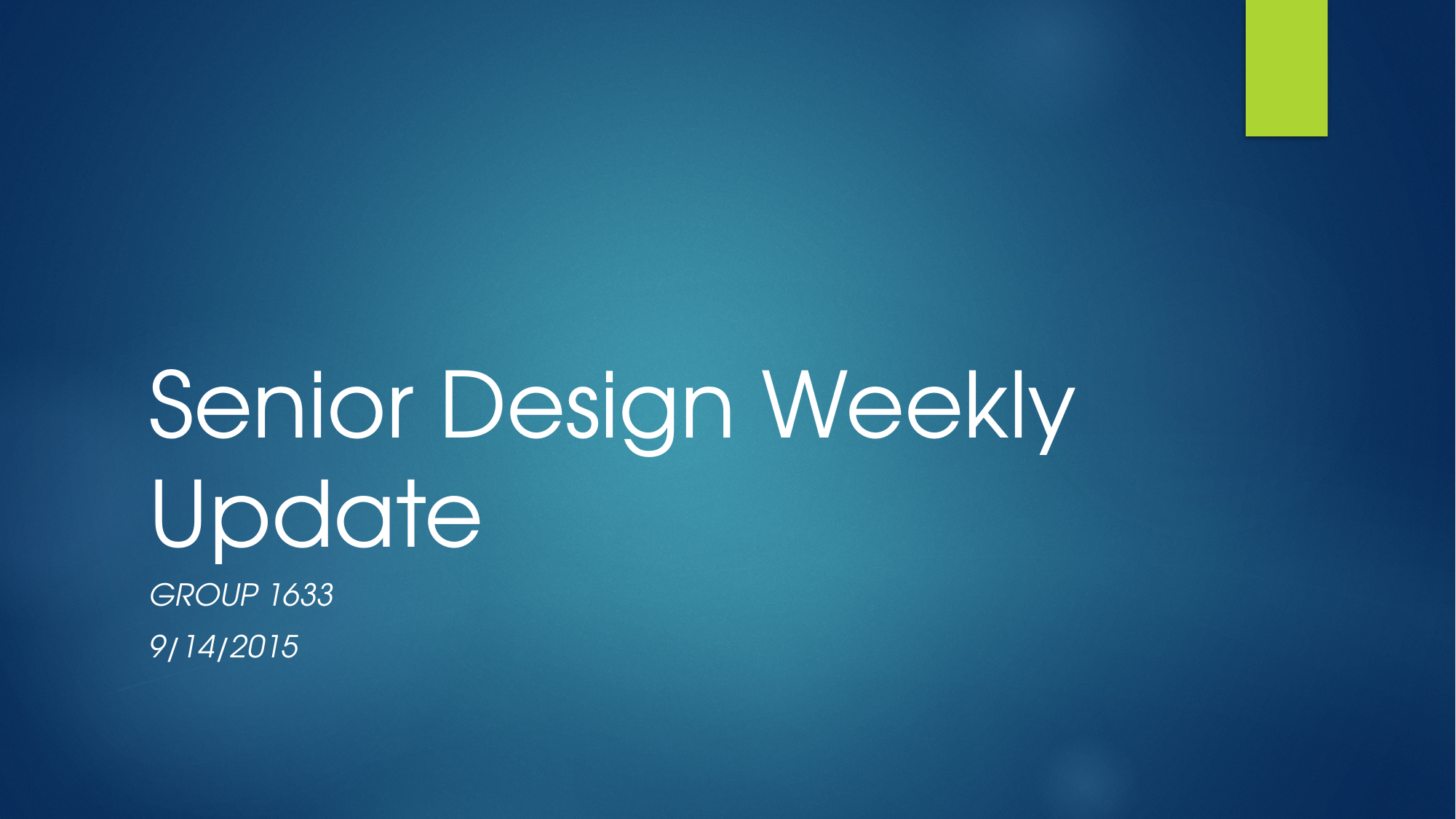

# Senior Design Weekly Update
Group 1633
9/14/2015